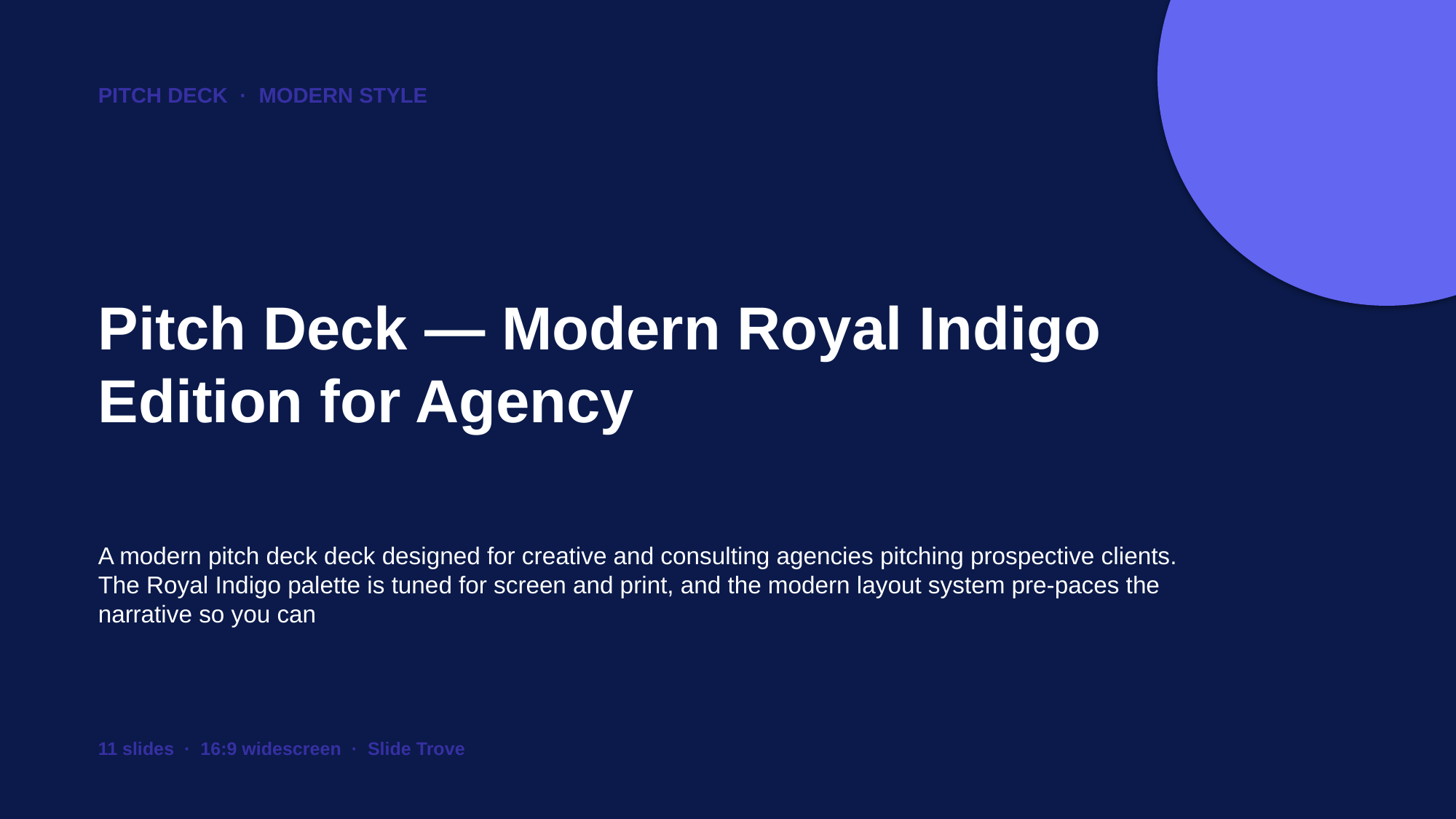

PITCH DECK  ·  MODERN STYLE
Pitch Deck — Modern Royal Indigo Edition for Agency
A modern pitch deck deck designed for creative and consulting agencies pitching prospective clients. The Royal Indigo palette is tuned for screen and print, and the modern layout system pre-paces the narrative so you can
11 slides  ·  16:9 widescreen  ·  Slide Trove